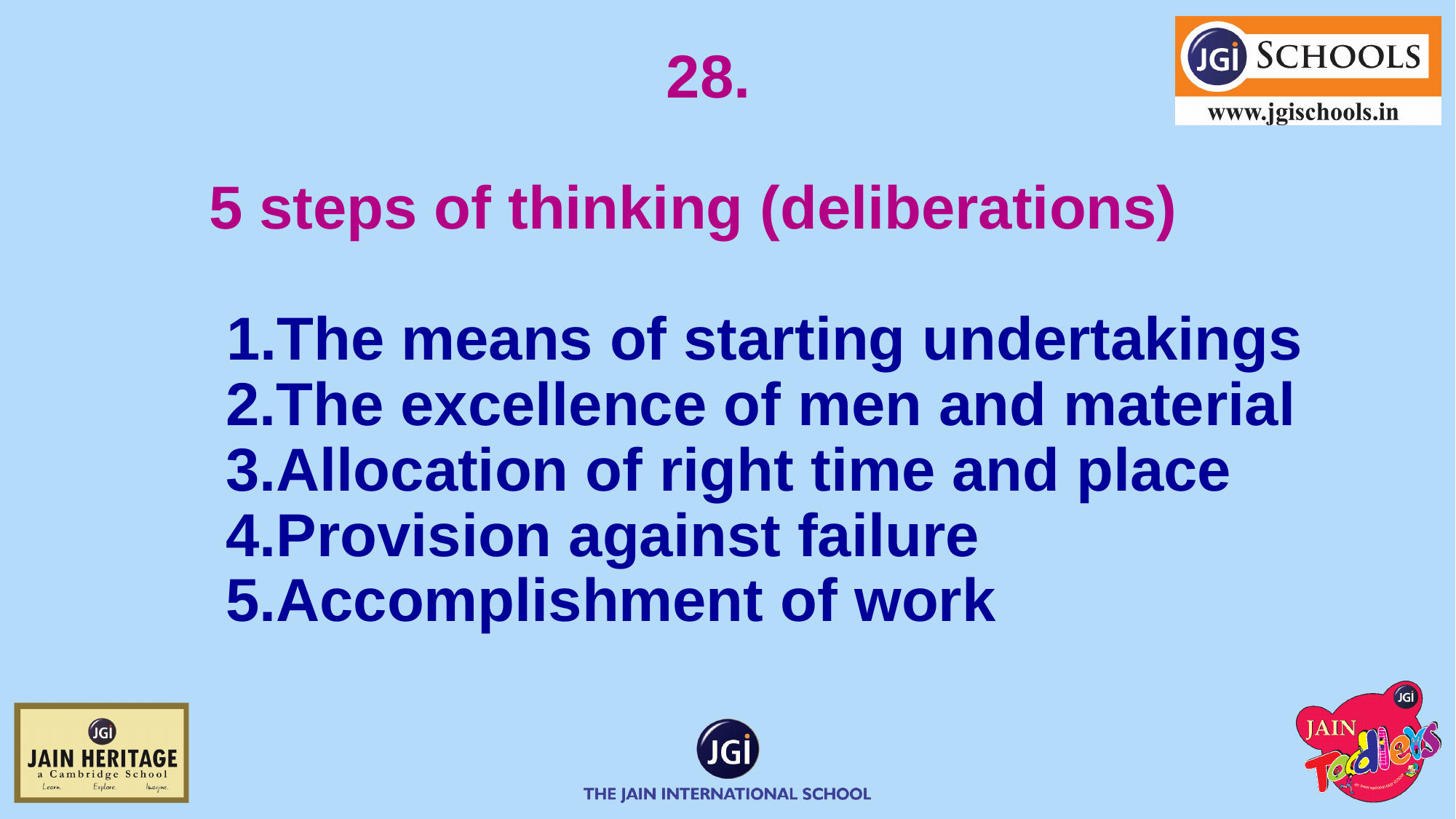

# 28. 5 steps of thinking (deliberations) 1.The means of starting undertakings 2.The excellence of men and material 3.Allocation of right time and place 4.Provision against failure 5.Accomplishment of work